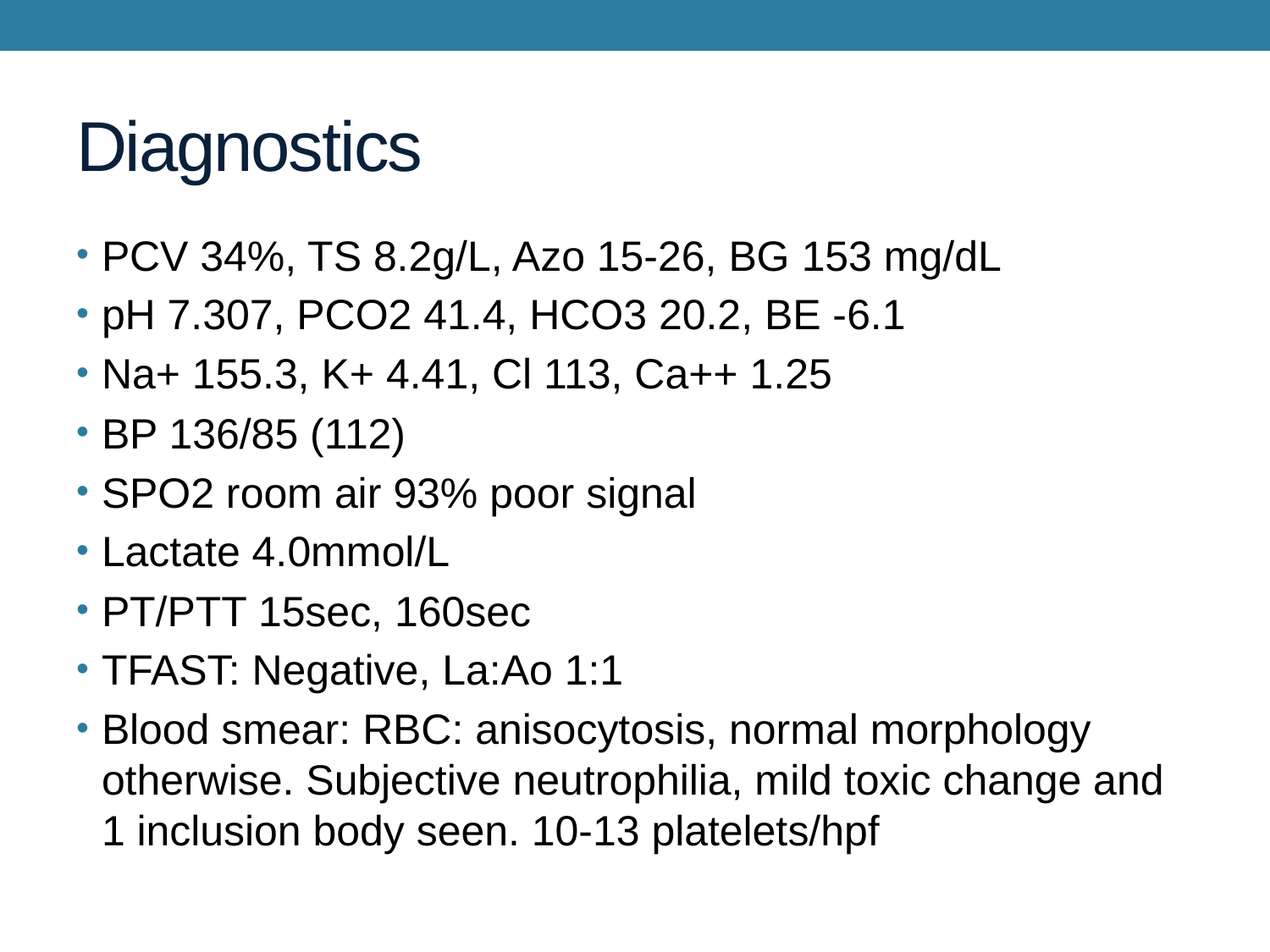

# Diagnostics
PCV 34%, TS 8.2g/L, Azo 15-26, BG 153 mg/dL
pH 7.307, PCO2 41.4, HCO3 20.2, BE -6.1
Na+ 155.3, K+ 4.41, Cl 113, Ca++ 1.25
BP 136/85 (112)
SPO2 room air 93% poor signal
Lactate 4.0mmol/L
PT/PTT 15sec, 160sec
TFAST: Negative, La:Ao 1:1
Blood smear: RBC: anisocytosis, normal morphology otherwise. Subjective neutrophilia, mild toxic change and 1 inclusion body seen. 10-13 platelets/hpf